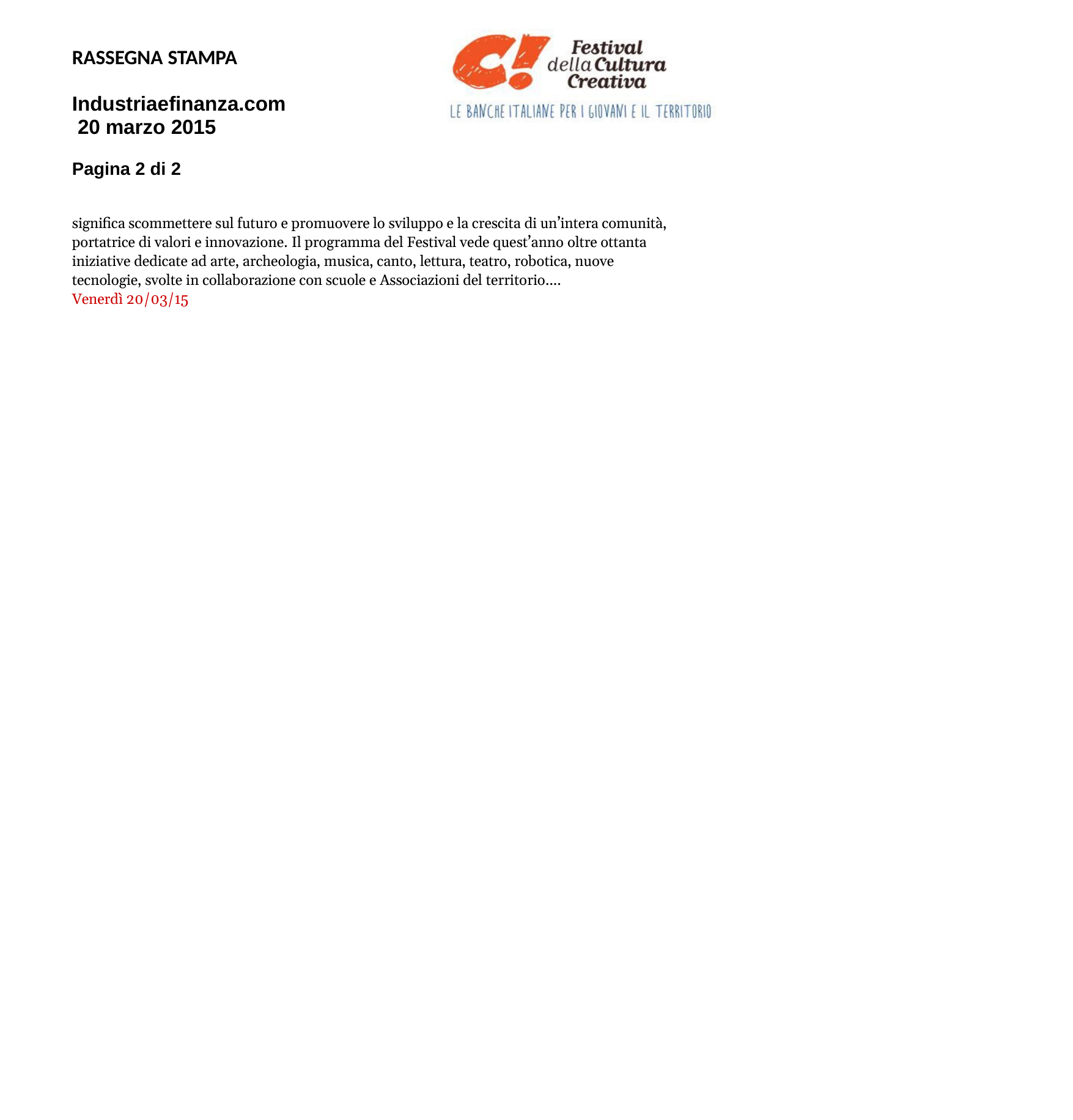

RASSEGNA STAMPA

Industriaefinanza.com  20 marzo 2015
Pagina 2 di 2

significa scommettere sul futuro e promuovere lo sviluppo e la crescita di un’intera comunità,  portatrice di valori e innovazione. Il programma del Festival vede quest’anno oltre ottanta  iniziative dedicate ad arte, archeologia, musica, canto, lettura, teatro, robotica, nuove  tecnologie, svolte in collaborazione con scuole e Associazioni del territorio....
Venerdì 20/03/15